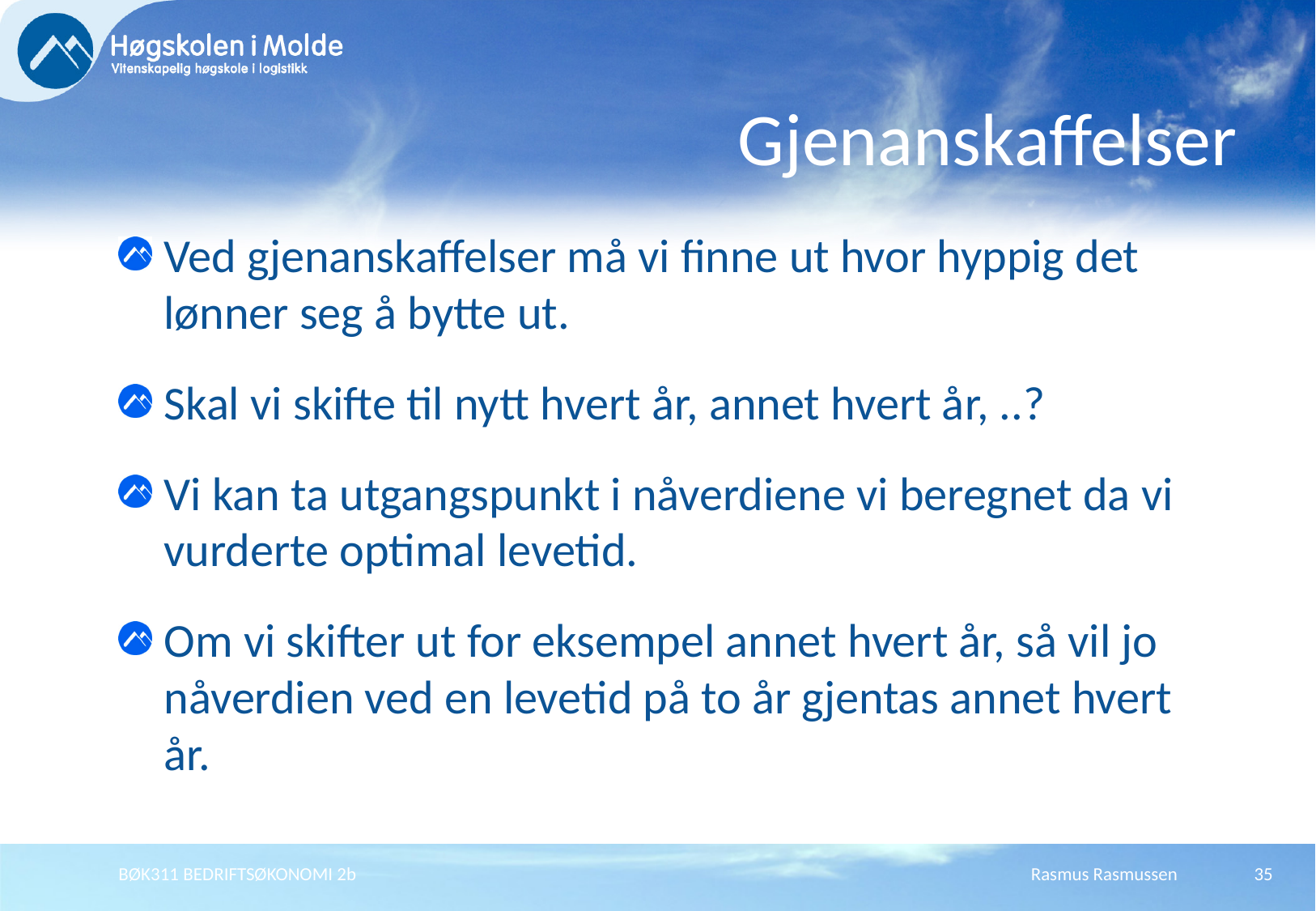

# Gjenanskaffelser
Ved gjenanskaffelser må vi finne ut hvor hyppig det lønner seg å bytte ut.
Skal vi skifte til nytt hvert år, annet hvert år, ..?
Vi kan ta utgangspunkt i nåverdiene vi beregnet da vi vurderte optimal levetid.
Om vi skifter ut for eksempel annet hvert år, så vil jo nåverdien ved en levetid på to år gjentas annet hvert år.
BØK311 BEDRIFTSØKONOMI 2b
Rasmus Rasmussen
35